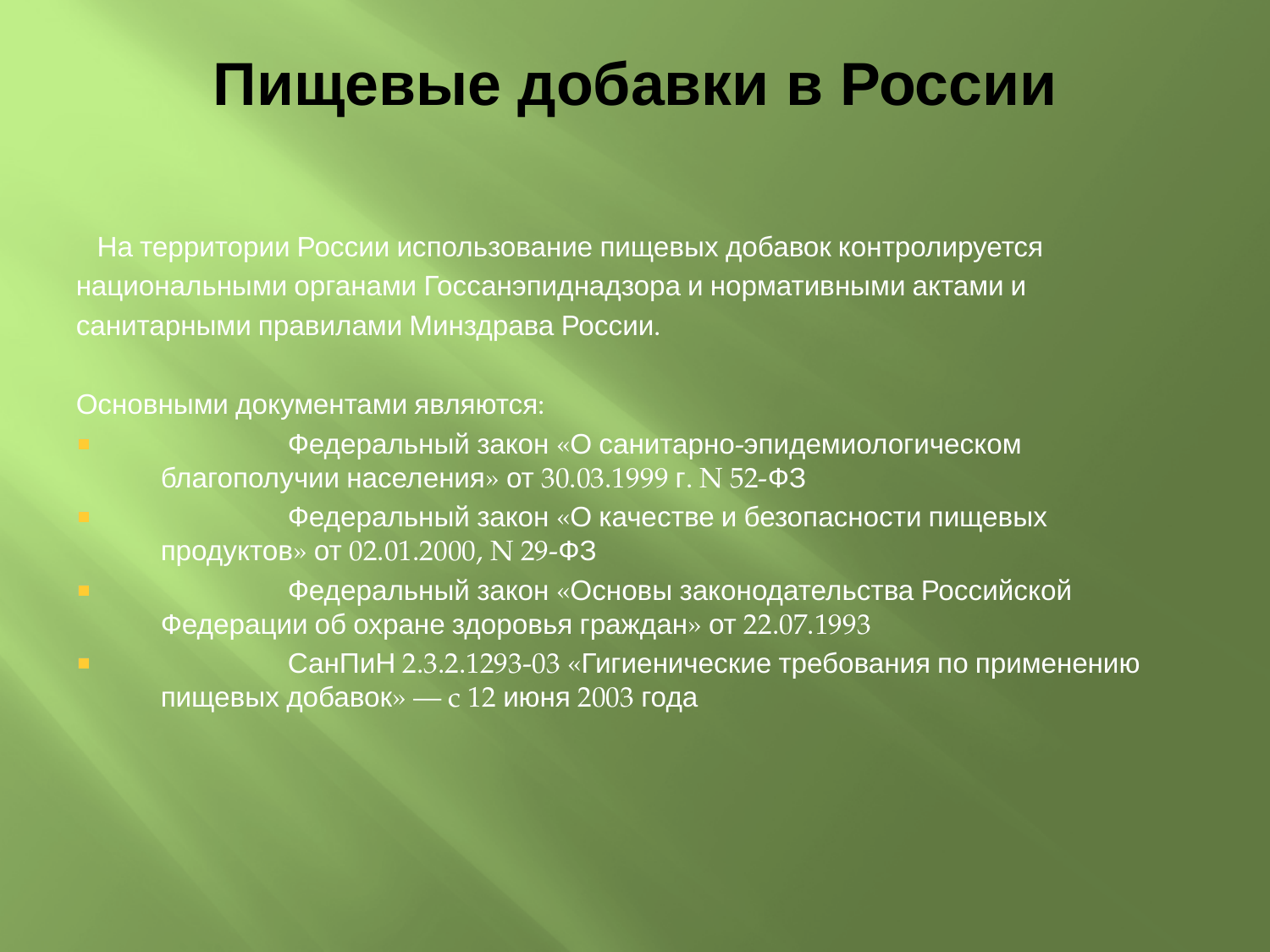

# Пищевые добавки в России
   На территории России использование пищевых добавок контролируется
национальными органами Госсанэпиднадзора и нормативными актами и
санитарными правилами Минздрава России.

Основными документами являются:
	Федеральный закон «О санитарно-эпидемиологическом благополучии населения» от 30.03.1999 г. N 52-ФЗ
	Федеральный закон «О качестве и безопасности пищевых продуктов» от 02.01.2000, N 29-ФЗ
	Федеральный закон «Основы законодательства Российской Федерации об охране здоровья граждан» от 22.07.1993
	СанПиН 2.3.2.1293-03 «Гигиенические требования по применению пищевых добавок» — c 12 июня 2003 года